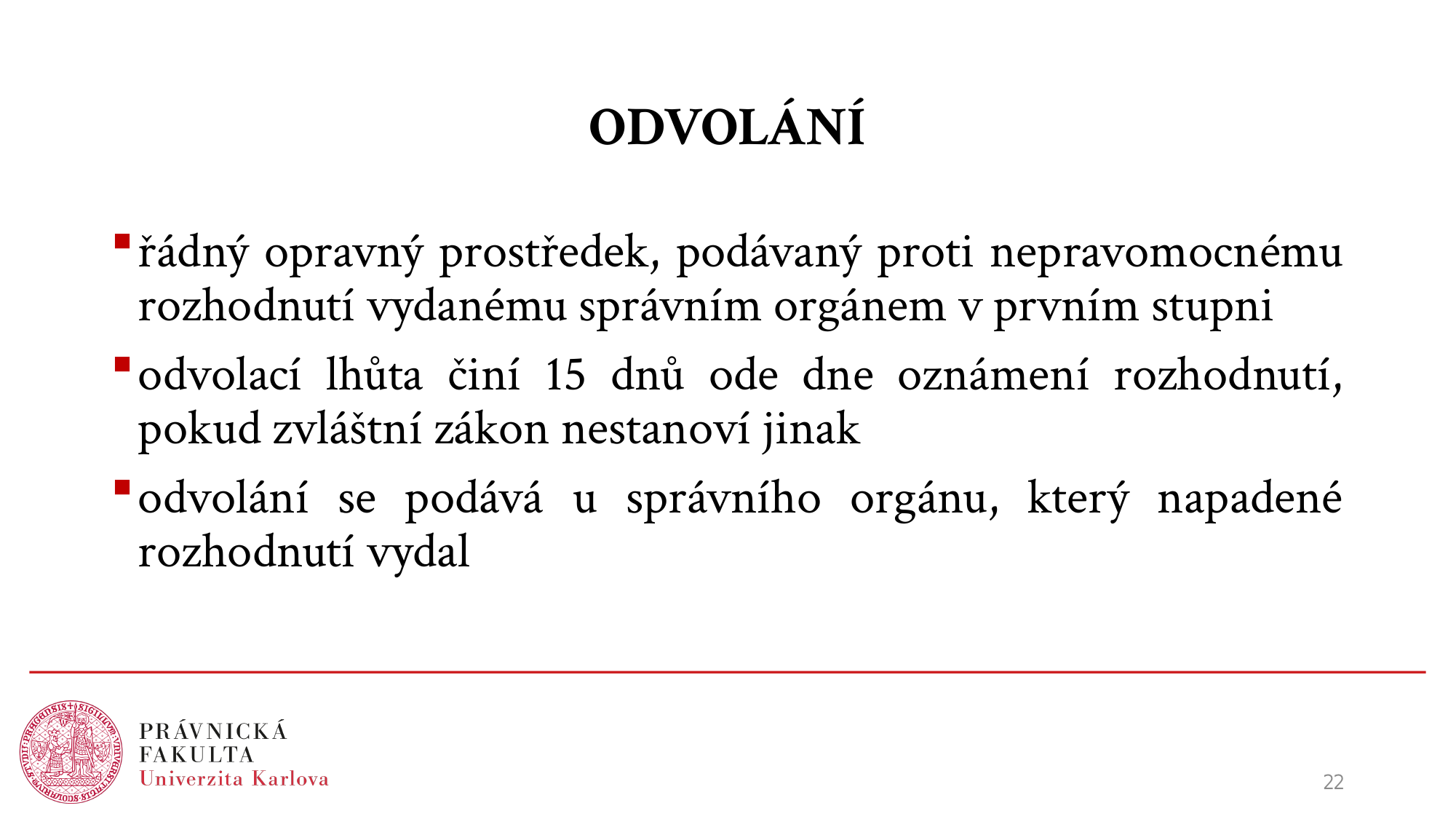

# ODVOLÁNÍ
řádný opravný prostředek, podávaný proti nepravomocnému rozhodnutí vydanému správním orgánem v prvním stupni
odvolací lhůta činí 15 dnů ode dne oznámení rozhodnutí, pokud zvláštní zákon nestanoví jinak
odvolání se podává u správního orgánu, který napadené rozhodnutí vydal

22